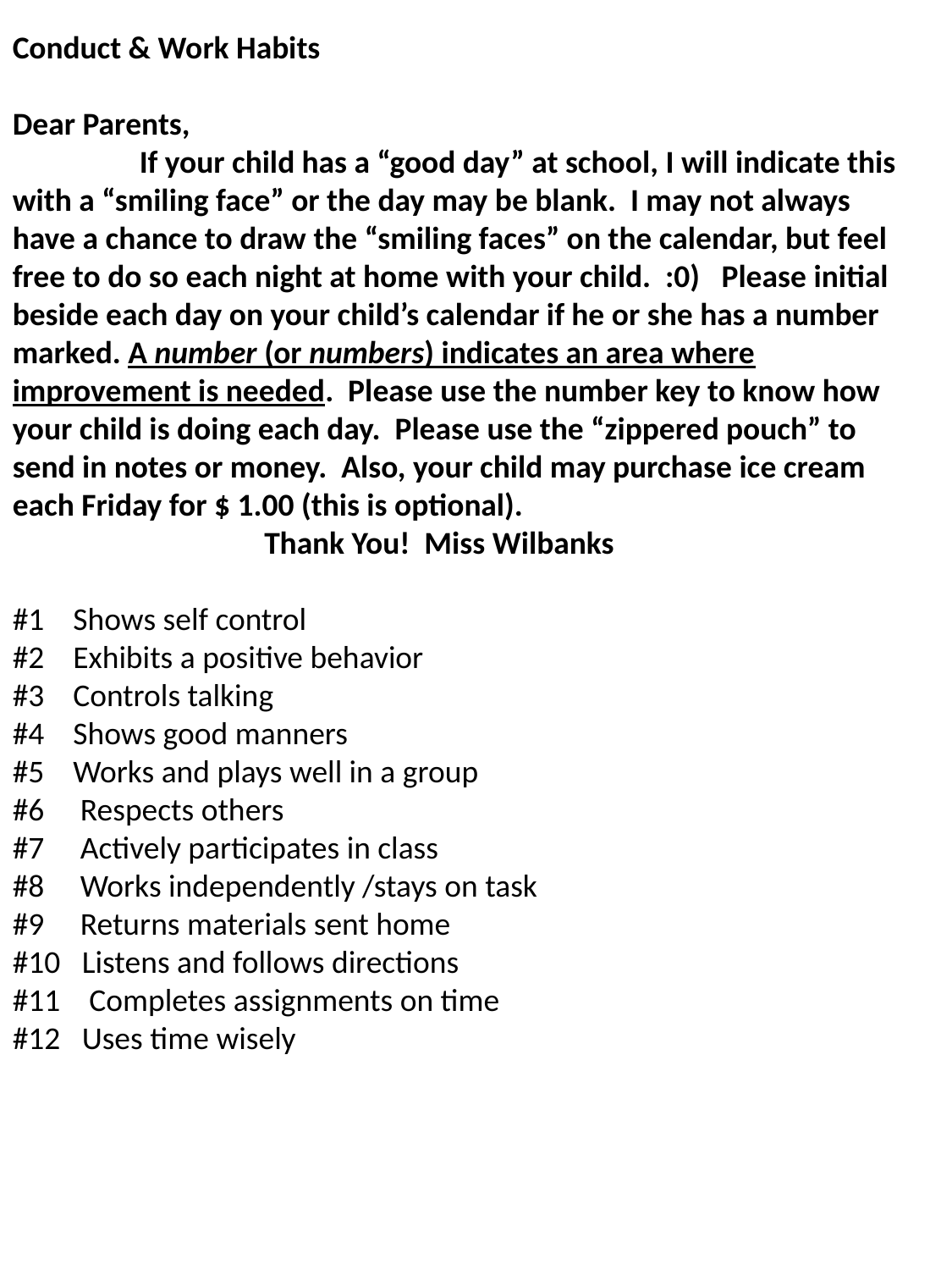

Conduct & Work Habits

Dear Parents,
	If your child has a “good day” at school, I will indicate this with a “smiling face” or the day may be blank.  I may not always have a chance to draw the “smiling faces” on the calendar, but feel free to do so each night at home with your child.  :0)   Please initial beside each day on your child’s calendar if he or she has a number marked. A number (or numbers) indicates an area where improvement is needed.  Please use the number key to know how your child is doing each day.  Please use the “zippered pouch” to send in notes or money.  Also, your child may purchase ice cream each Friday for $ 1.00 (this is optional).
                                   Thank You!  Miss Wilbanks

#1    Shows self control
#2    Exhibits a positive behavior
#3    Controls talking
#4    Shows good manners
#5    Works and plays well in a group
#6     Respects others
#7     Actively participates in class
#8     Works independently /stays on task
#9     Returns materials sent home
#10   Listens and follows directions
#11    Completes assignments on time
#12   Uses time wisely